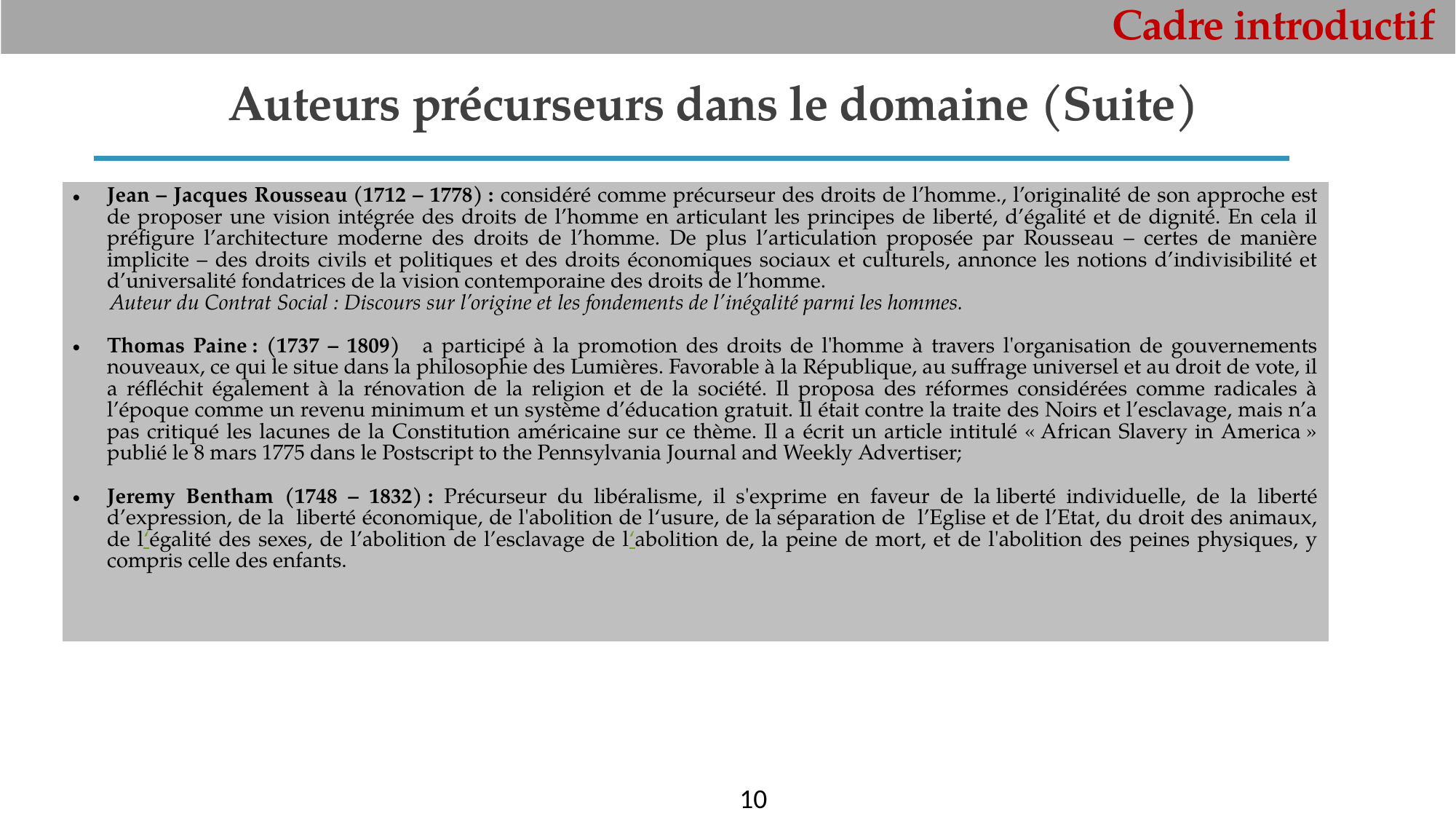

# Cadre introductif
Auteurs précurseurs dans le domaine (Suite)

| Jean – Jacques Rousseau (1712 – 1778) : considéré comme précurseur des droits de l’homme., l’originalité de son approche est de proposer une vision intégrée des droits de l’homme en articulant les principes de liberté, d’égalité et de dignité. En cela il préfigure l’architecture moderne des droits de l’homme. De plus l’articulation proposée par Rousseau – certes de manière implicite – des droits civils et politiques et des droits économiques sociaux et culturels, annonce les notions d’indivisibilité et d’universalité fondatrices de la vision contemporaine des droits de l’homme. Auteur du Contrat Social : Discours sur l’origine et les fondements de l’inégalité parmi les hommes. Thomas Paine : (1737 – 1809)   a participé à la promotion des droits de l'homme à travers l'organisation de gouvernements nouveaux, ce qui le situe dans la philosophie des Lumières. Favorable à la République, au suffrage universel et au droit de vote, il a réfléchit également à la rénovation de la religion et de la société. Il proposa des réformes considérées comme radicales à l’époque comme un revenu minimum et un système d’éducation gratuit. Il était contre la traite des Noirs et l’esclavage, mais n’a pas critiqué les lacunes de la Constitution américaine sur ce thème. Il a écrit un article intitulé « African Slavery in America » publié le 8 mars 1775 dans le Postscript to the Pennsylvania Journal and Weekly Advertiser; Jeremy Bentham (1748 – 1832) : Précurseur du libéralisme, il s'exprime en faveur de la liberté individuelle, de la liberté d’expression, de la  liberté économique, de l'abolition de l‘usure, de la séparation de l’Eglise et de l’Etat, du droit des animaux, de l‘égalité des sexes, de l’abolition de l’esclavage de l‘abolition de, la peine de mort, et de l'abolition des peines physiques, y compris celle des enfants. |
| --- |
|  |

|  |
| --- |
10